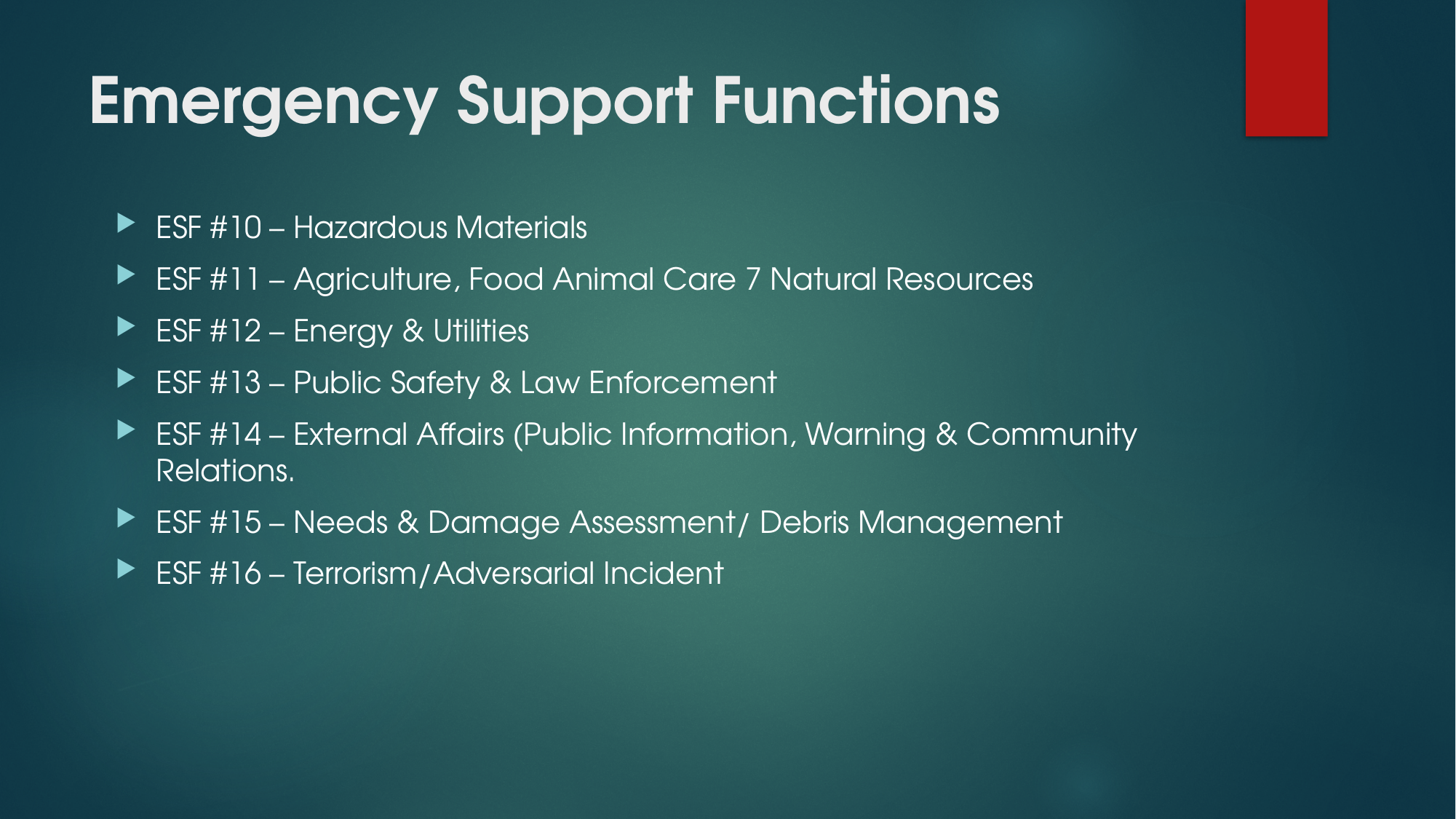

# Emergency Support Functions
ESF #10 – Hazardous Materials
ESF #11 – Agriculture, Food Animal Care 7 Natural Resources
ESF #12 – Energy & Utilities
ESF #13 – Public Safety & Law Enforcement
ESF #14 – External Affairs (Public Information, Warning & Community Relations.
ESF #15 – Needs & Damage Assessment/ Debris Management
ESF #16 – Terrorism/Adversarial Incident